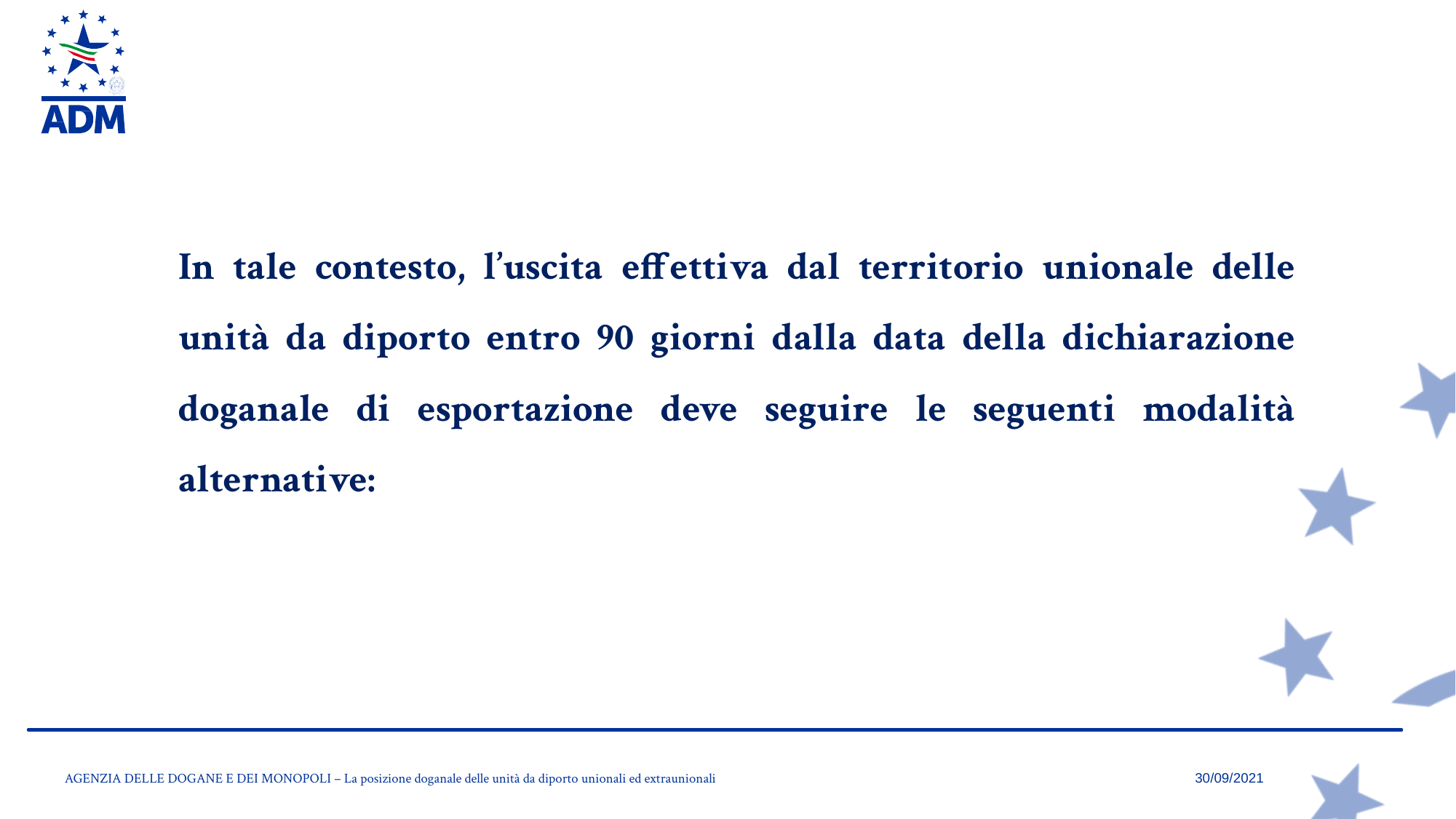

In tale contesto, l’uscita effettiva dal territorio unionale delle unità da diporto entro 90 giorni dalla data della dichiarazione doganale di esportazione deve seguire le seguenti modalità alternative:
AGENZIA DELLE DOGANE E DEI MONOPOLI – La posizione doganale delle unità da diporto unionali ed extraunionali
30/09/2021